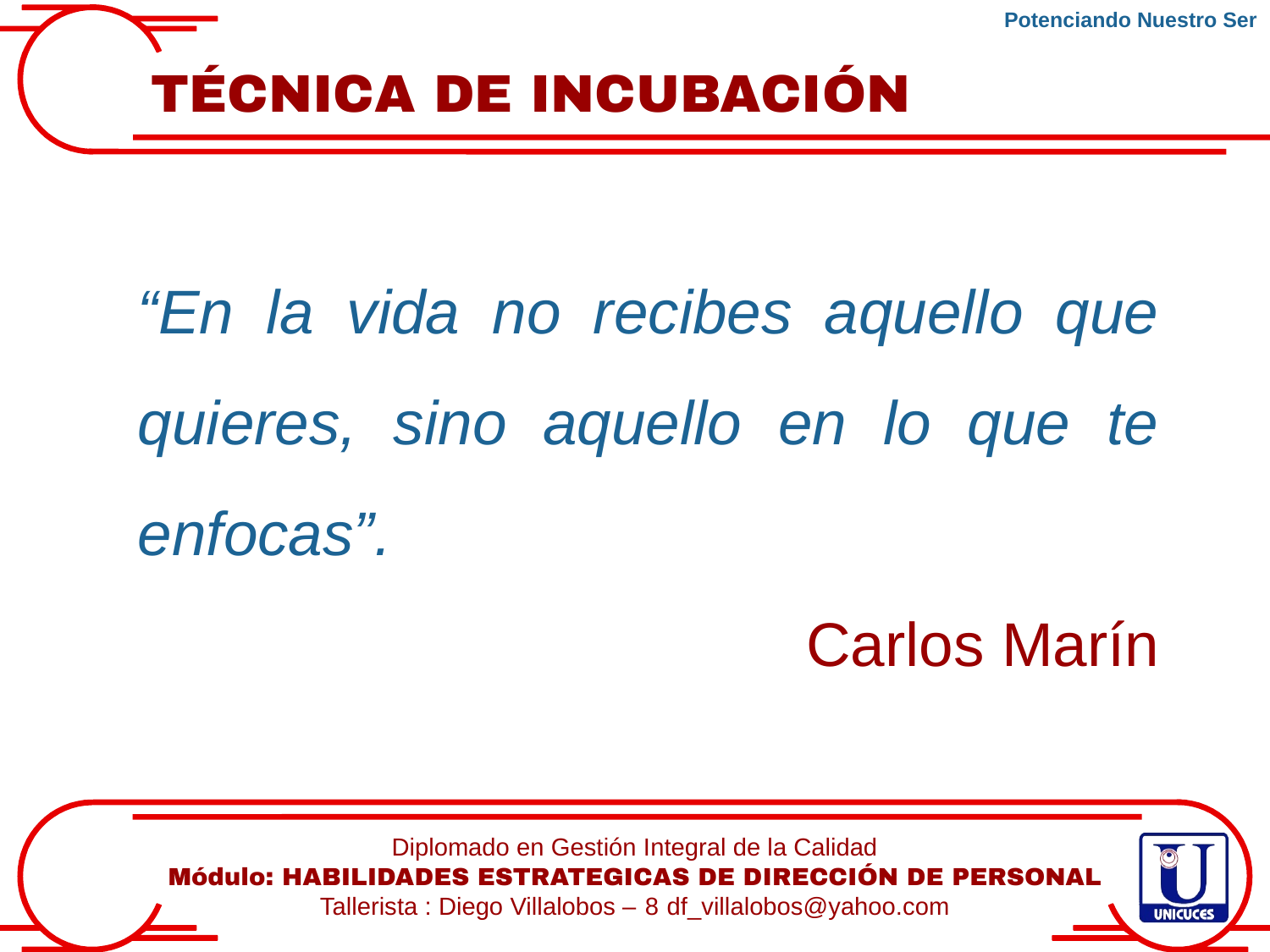

Potenciando Nuestro Ser
TÉCNICA DE INCUBACIÓN
“En la vida no recibes aquello que quieres, sino aquello en lo que te enfocas”.
Carlos Marín